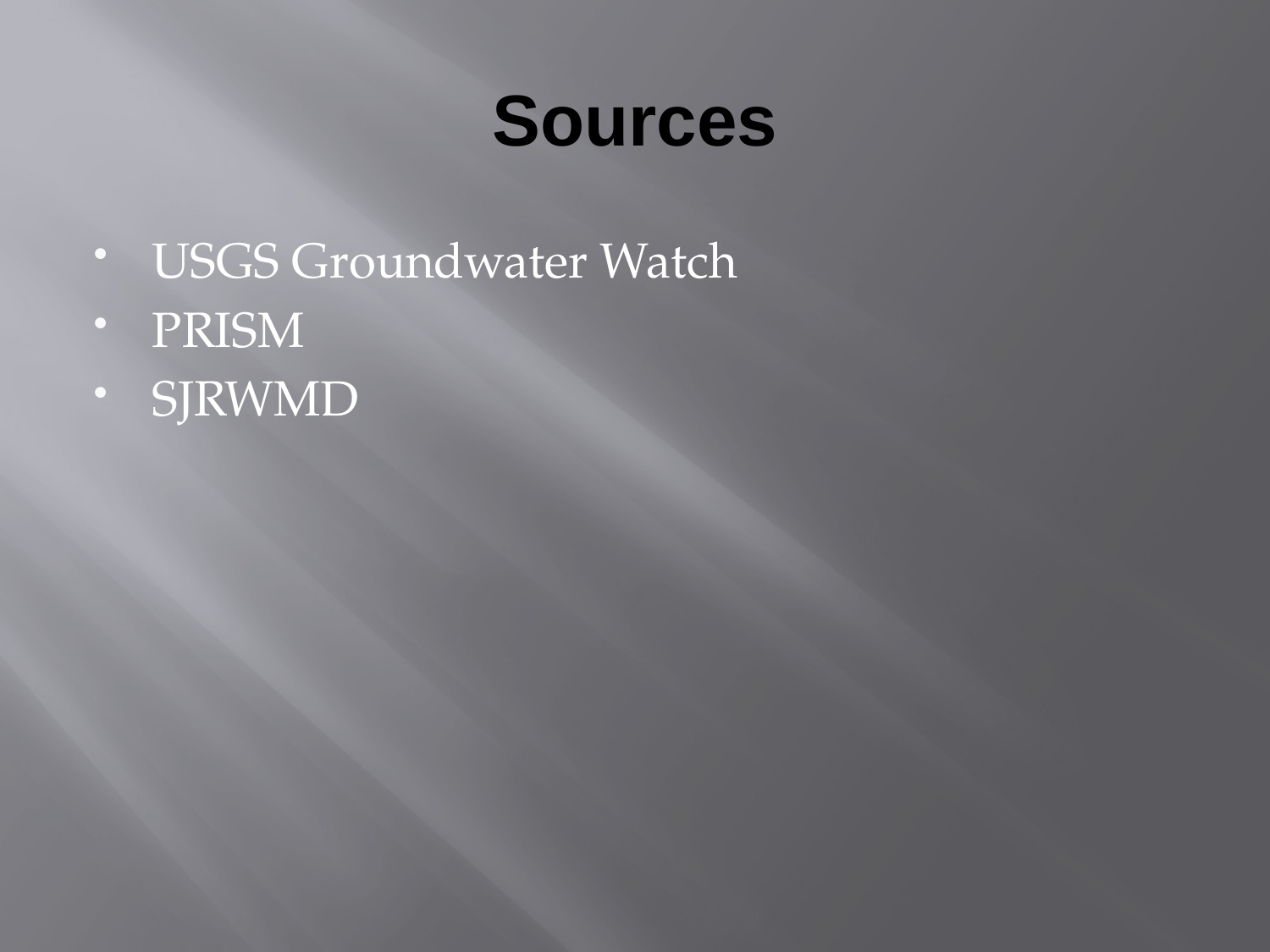

# Sources
USGS Groundwater Watch
PRISM
SJRWMD